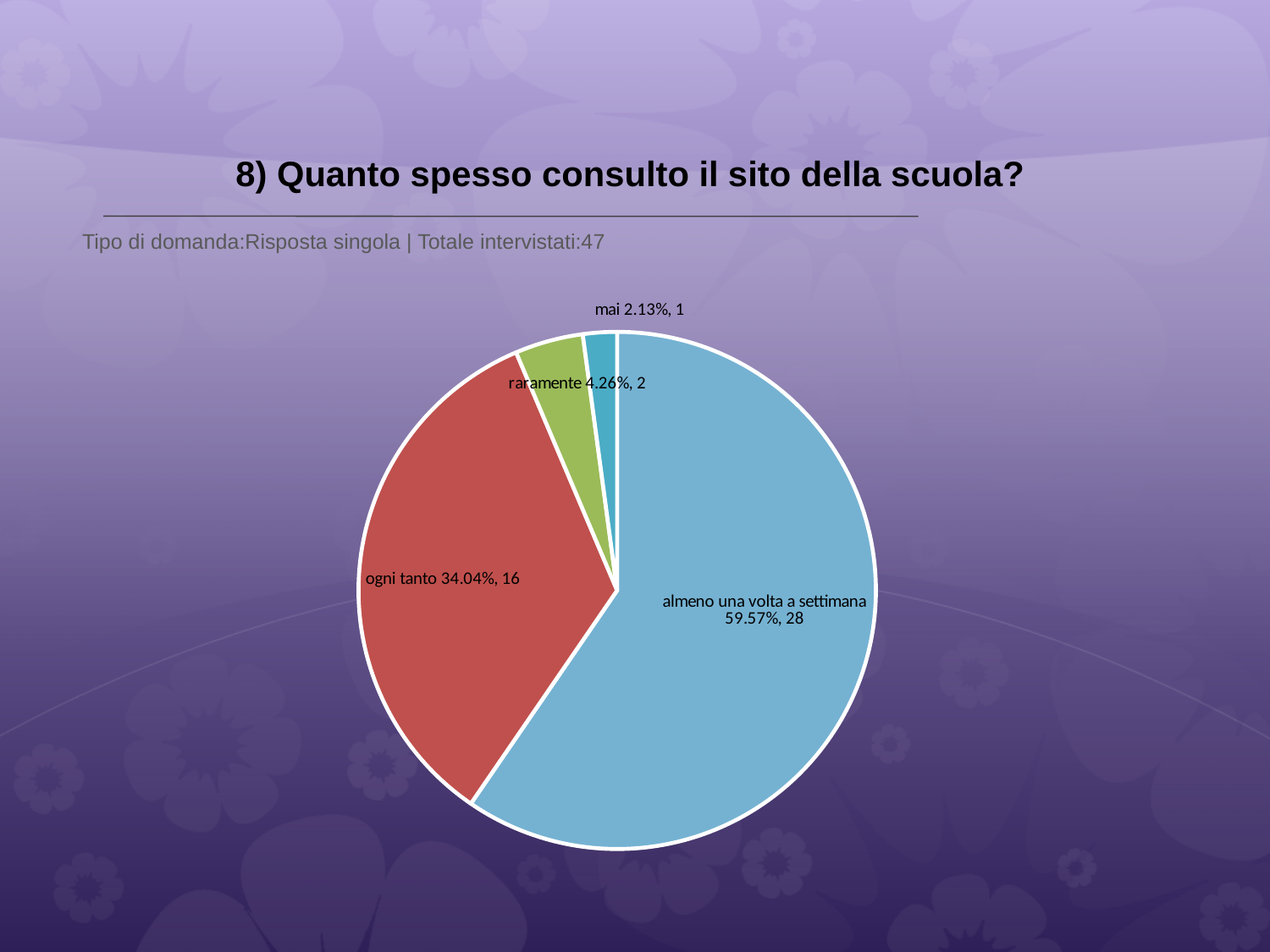

# 8) Quanto spesso consulto il sito della scuola?
 Tipo di domanda:Risposta singola | Totale intervistati:47

### Chart

| Category | Total |
|---|---|
| almeno una volta a settimana | 0.5957 |
| ogni tanto | 0.3404 |
| raramente | 0.042600002 |
| solo in occasioni particolari (sciopero, eventi ...) | 0.0 |
| mai | 0.021300001 |